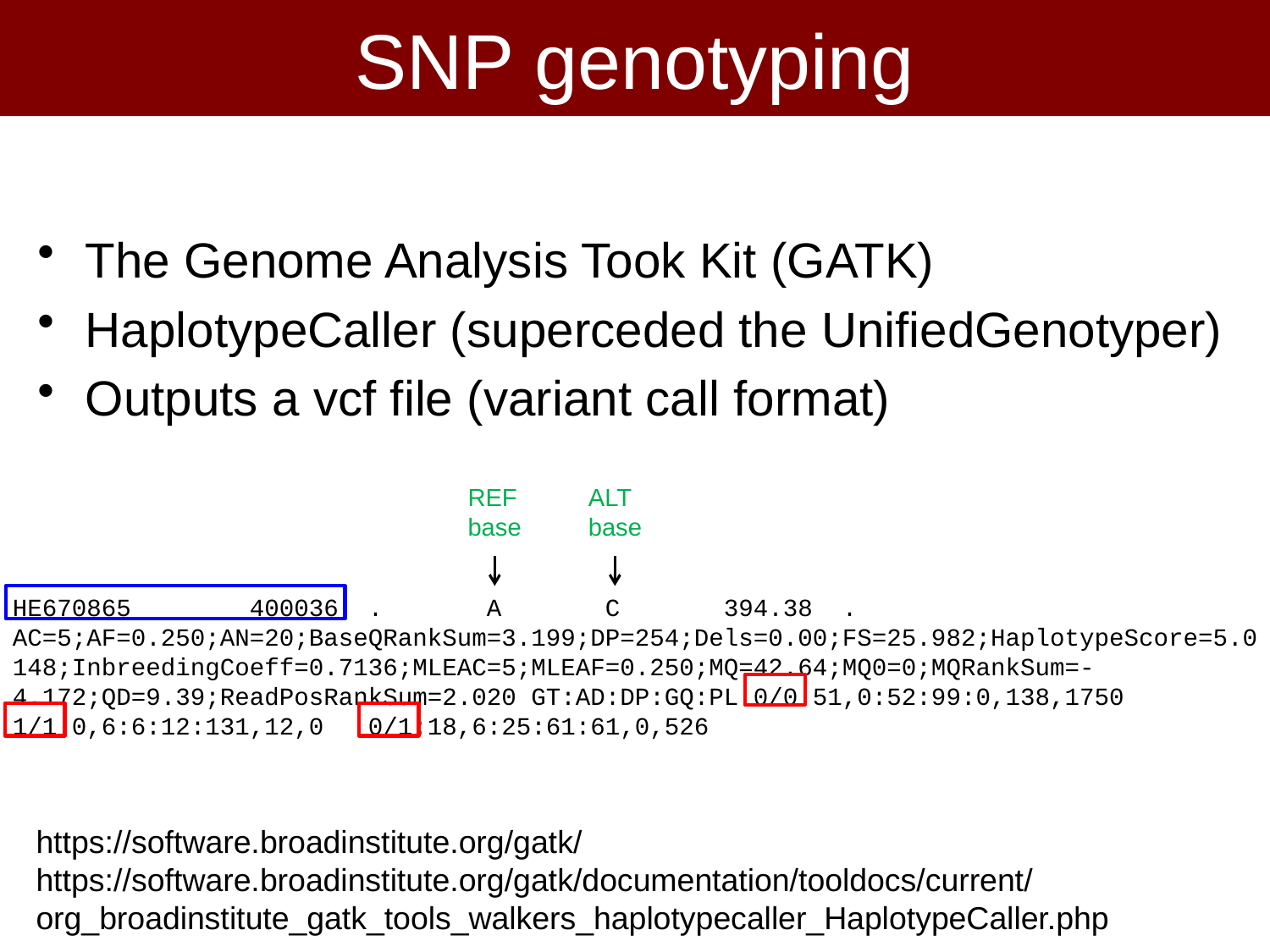

# SNP genotyping
The Genome Analysis Took Kit (GATK)
HaplotypeCaller (superceded the UnifiedGenotyper)
Outputs a vcf file (variant call format)

REF
base
ALT
base

HE670865        400036  .       A       C       394.38  .       AC=5;AF=0.250;AN=20;BaseQRankSum=3.199;DP=254;Dels=0.00;FS=25.982;HaplotypeScore=5.0148;InbreedingCoeff=0.7136;MLEAC=5;MLEAF=0.250;MQ=42.64;MQ0=0;MQRankSum=-4.172;QD=9.39;ReadPosRankSum=2.020 GT:AD:DP:GQ:PL 0/0:51,0:52:99:0,138,1750       1/1:0,6:6:12:131,12,0   0/1:18,6:25:61:61,0,526

https://software.broadinstitute.org/gatk/
https://software.broadinstitute.org/gatk/documentation/tooldocs/current/org_broadinstitute_gatk_tools_walkers_haplotypecaller_HaplotypeCaller.php